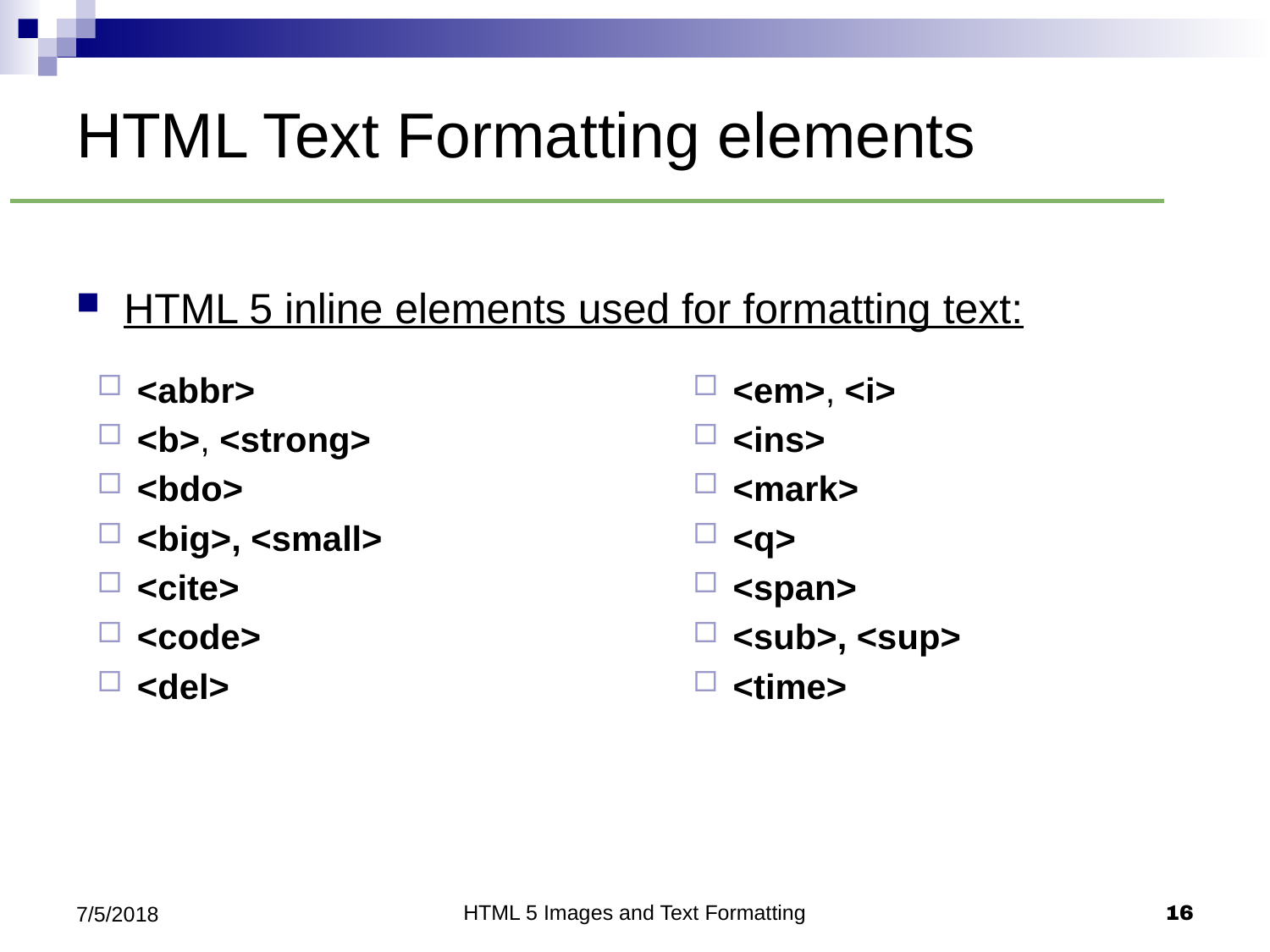

# HTML Text Formatting elements
HTML 5 inline elements used for formatting text:
<abbr>
<b>, <strong>
<bdo>
<big>, <small>
<cite>
<code>
<del>
<em>, <i>
<ins>
<mark>
<q>
<span>
<sub>, <sup>
<time>
7/5/2018
HTML 5 Images and Text Formatting
16